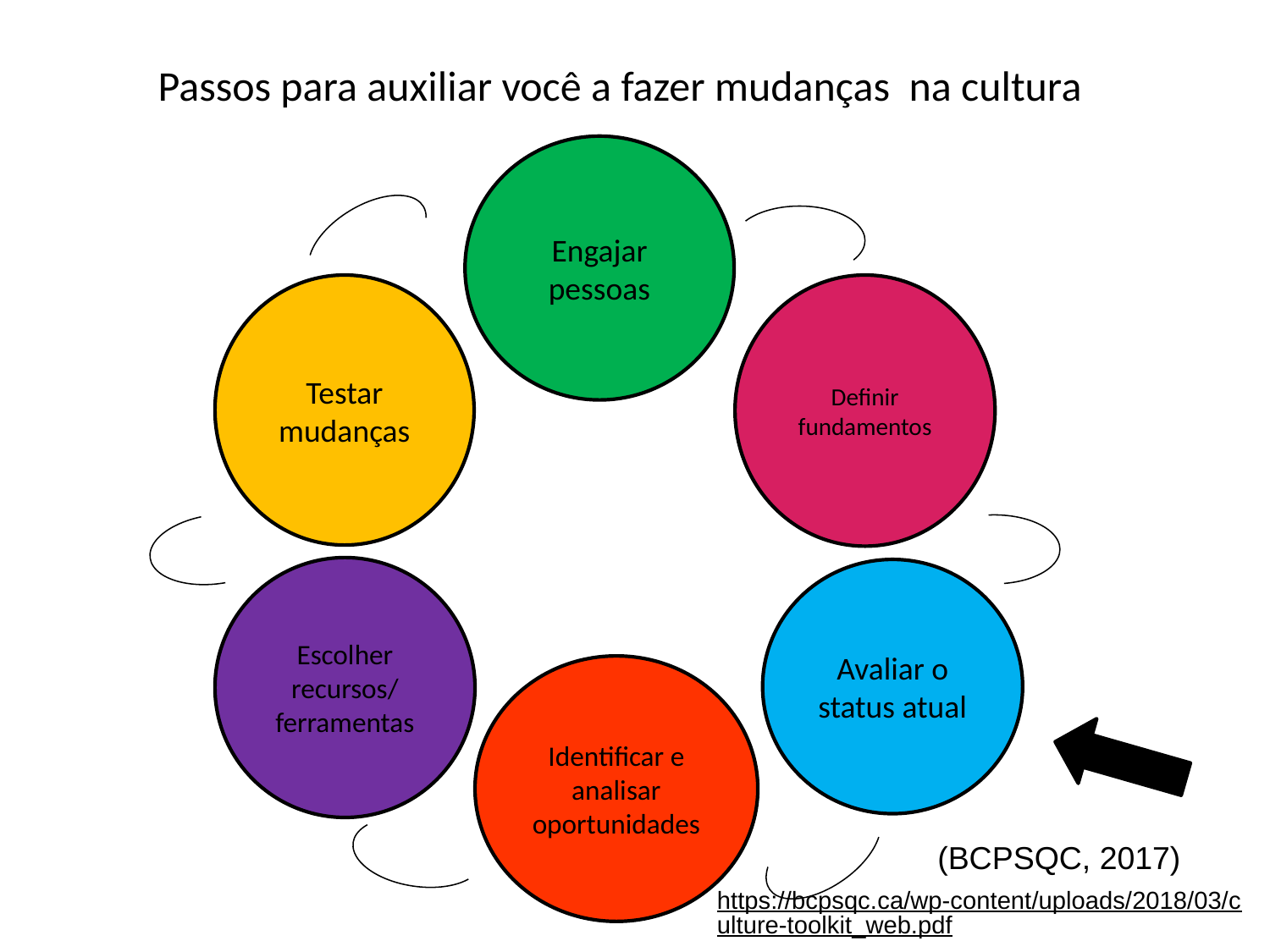

Passos para auxiliar você a fazer mudanças  na cultura
Engajar pessoas

Testar mudanças
Definir fundamentos

Escolher recursos/
ferramentas
Avaliar o status atual
Identificar e analisar oportunidades

(BCPSQC, 2017)
https://bcpsqc.ca/wp-content/uploads/2018/03/culture-toolkit_web.pdf